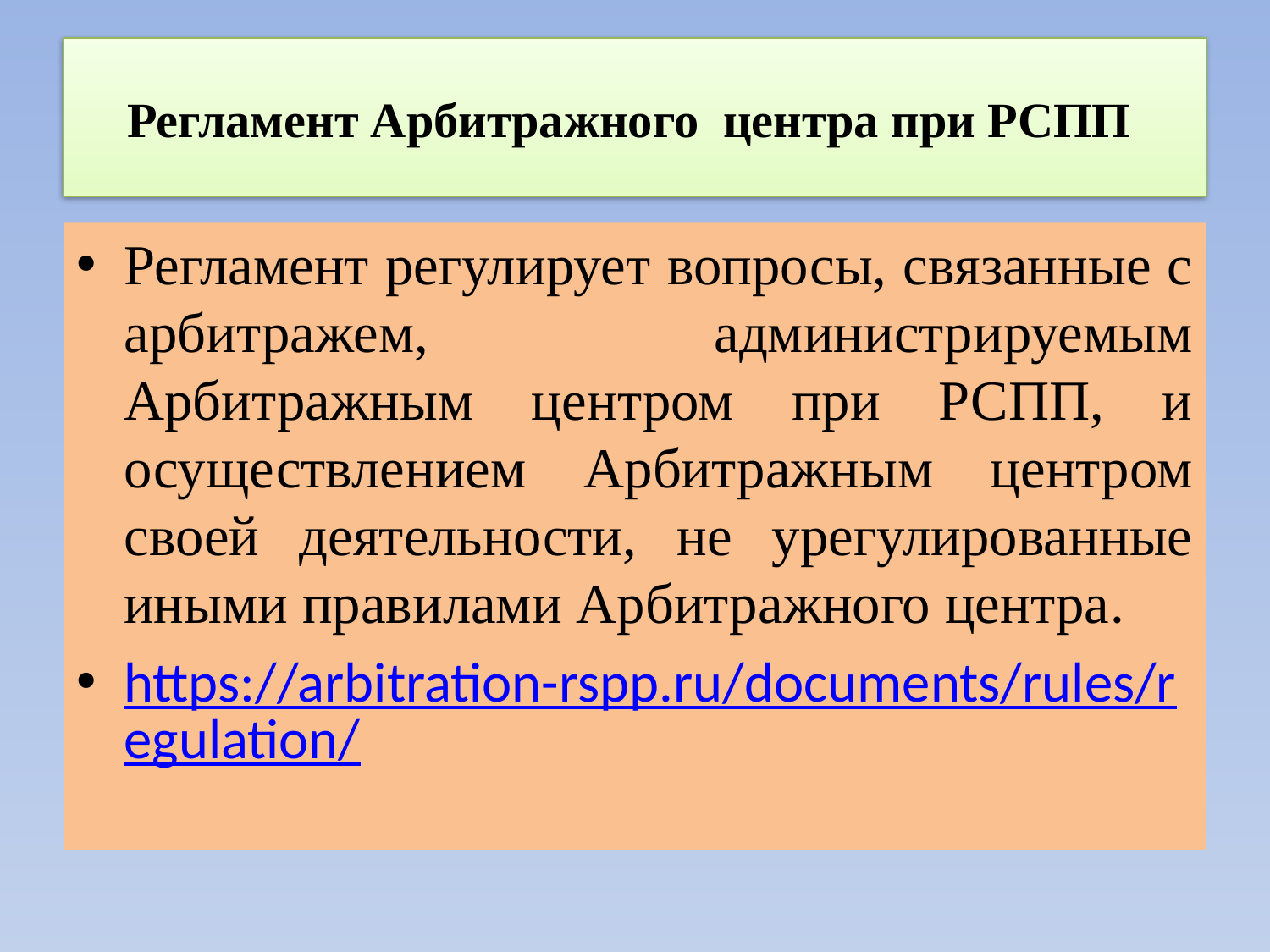

# Регламент Арбитражного  центра при РСПП
Регламент регулирует вопросы, связанные с арбитражем, администрируемым Арбитражным центром при РСПП, и осуществлением Арбитражным центром своей деятельности, не урегулированные иными правилами Арбитражного центра.
https://arbitration-rspp.ru/documents/rules/regulation/